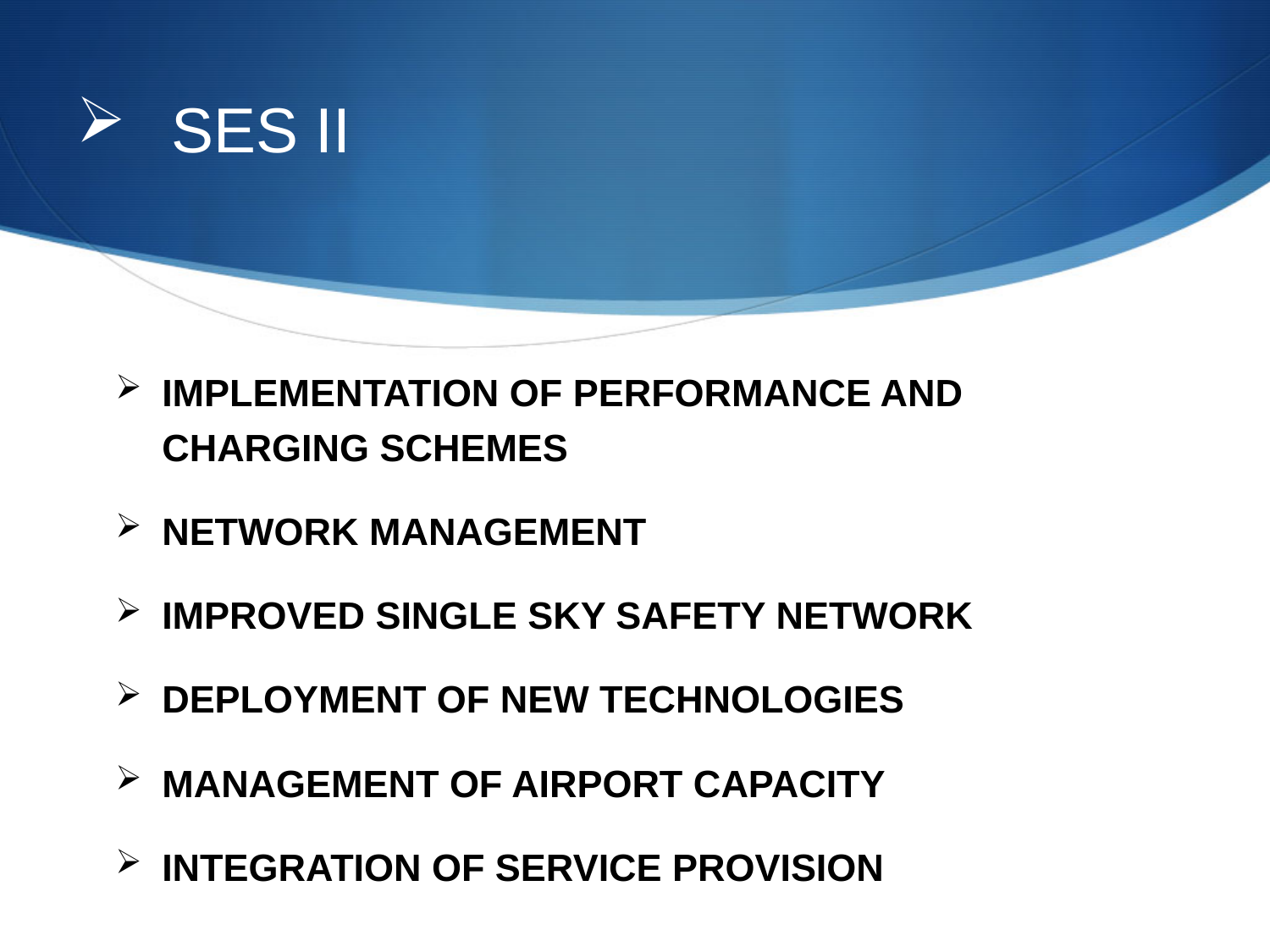

# SES II
IMPLEMENTATION OF PERFORMANCE AND CHARGING SCHEMES
NETWORK MANAGEMENT
IMPROVED SINGLE SKY SAFETY NETWORK
DEPLOYMENT OF NEW TECHNOLOGIES
MANAGEMENT OF AIRPORT CAPACITY
INTEGRATION OF SERVICE PROVISION